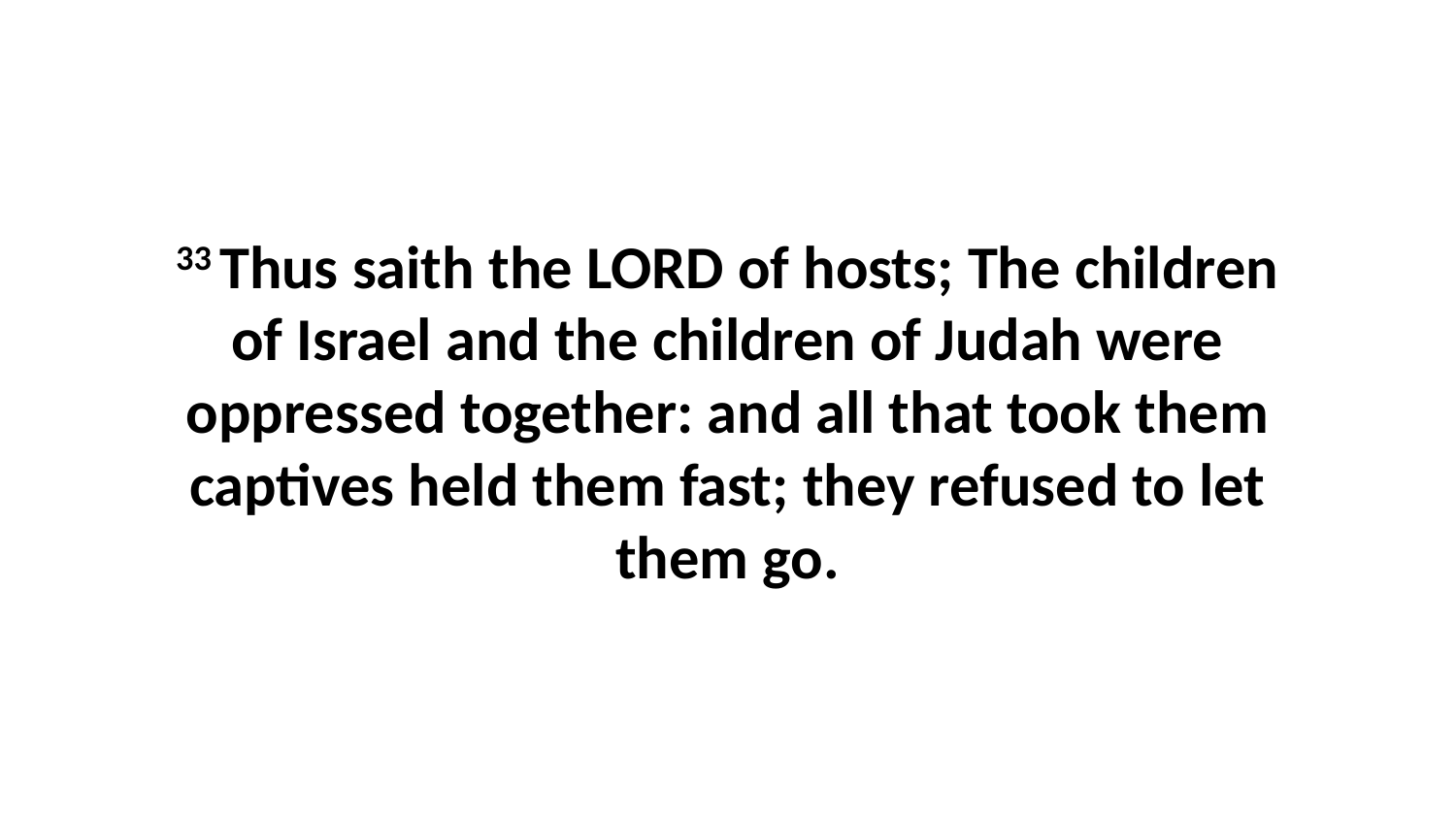

33 Thus saith the LORD of hosts; The children of Israel and the children of Judah were oppressed together: and all that took them captives held them fast; they refused to let them go.